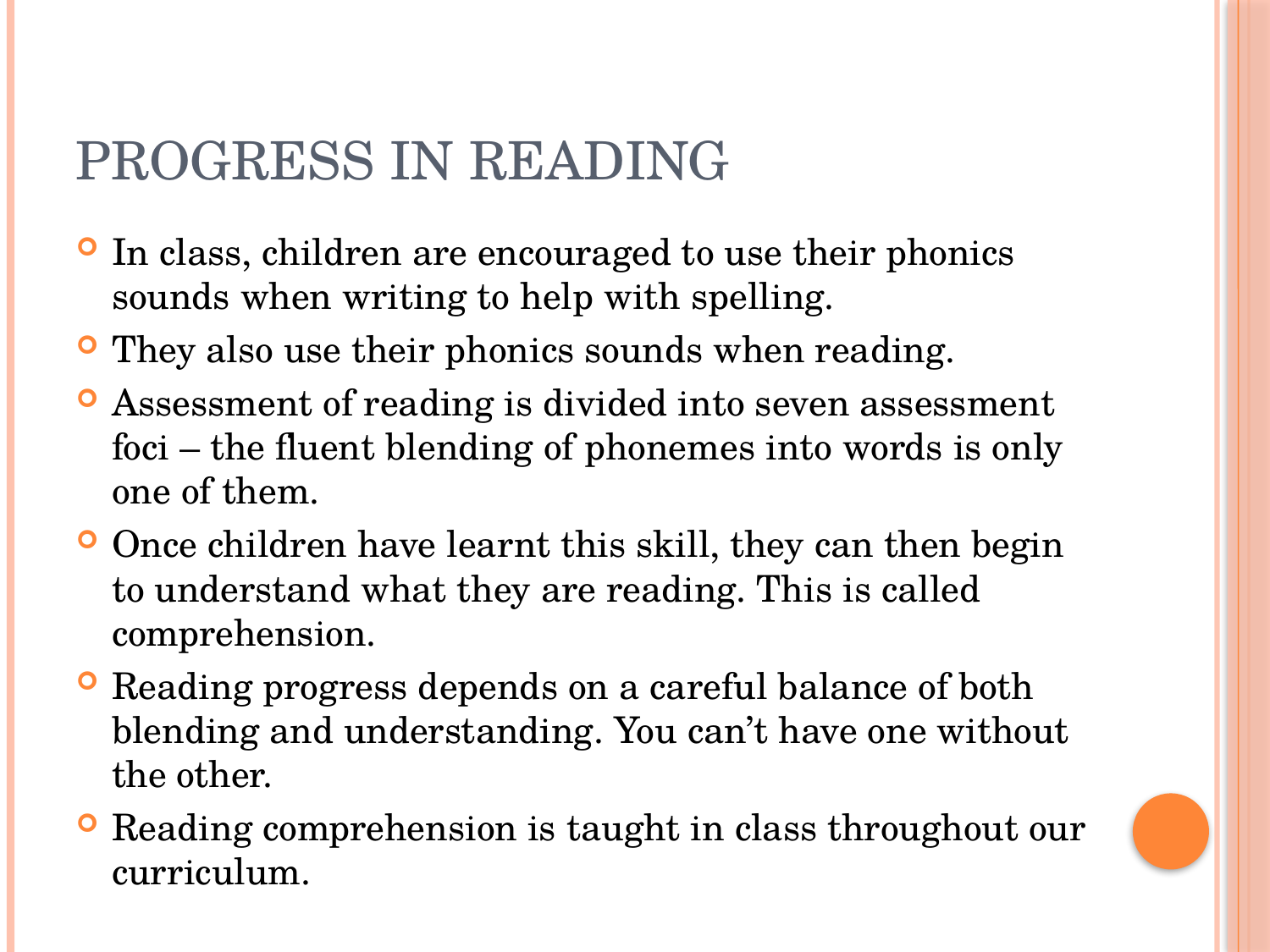

# Progress in reading
In class, children are encouraged to use their phonics sounds when writing to help with spelling.
They also use their phonics sounds when reading.
Assessment of reading is divided into seven assessment foci – the fluent blending of phonemes into words is only one of them.
Once children have learnt this skill, they can then begin to understand what they are reading. This is called comprehension.
Reading progress depends on a careful balance of both blending and understanding. You can’t have one without the other.
Reading comprehension is taught in class throughout our curriculum.